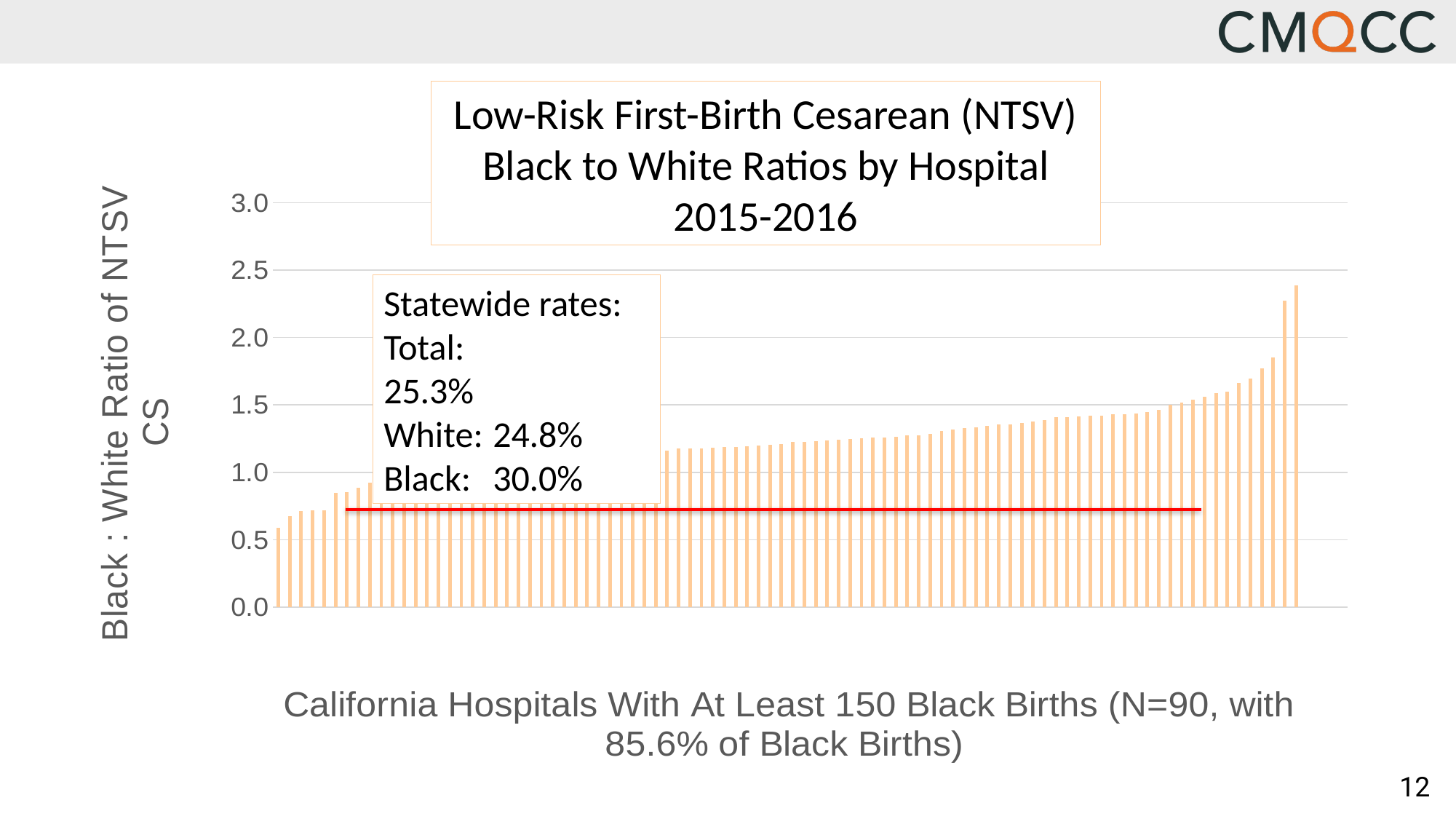

Low-Risk First-Birth Cesarean (NTSV)
Black to White Ratios by Hospital
2015-2016

### Chart

| Category |  |
|---|---|
Statewide rates:
Total:	 	25.3%
White:	24.8%
Black:	30.0%